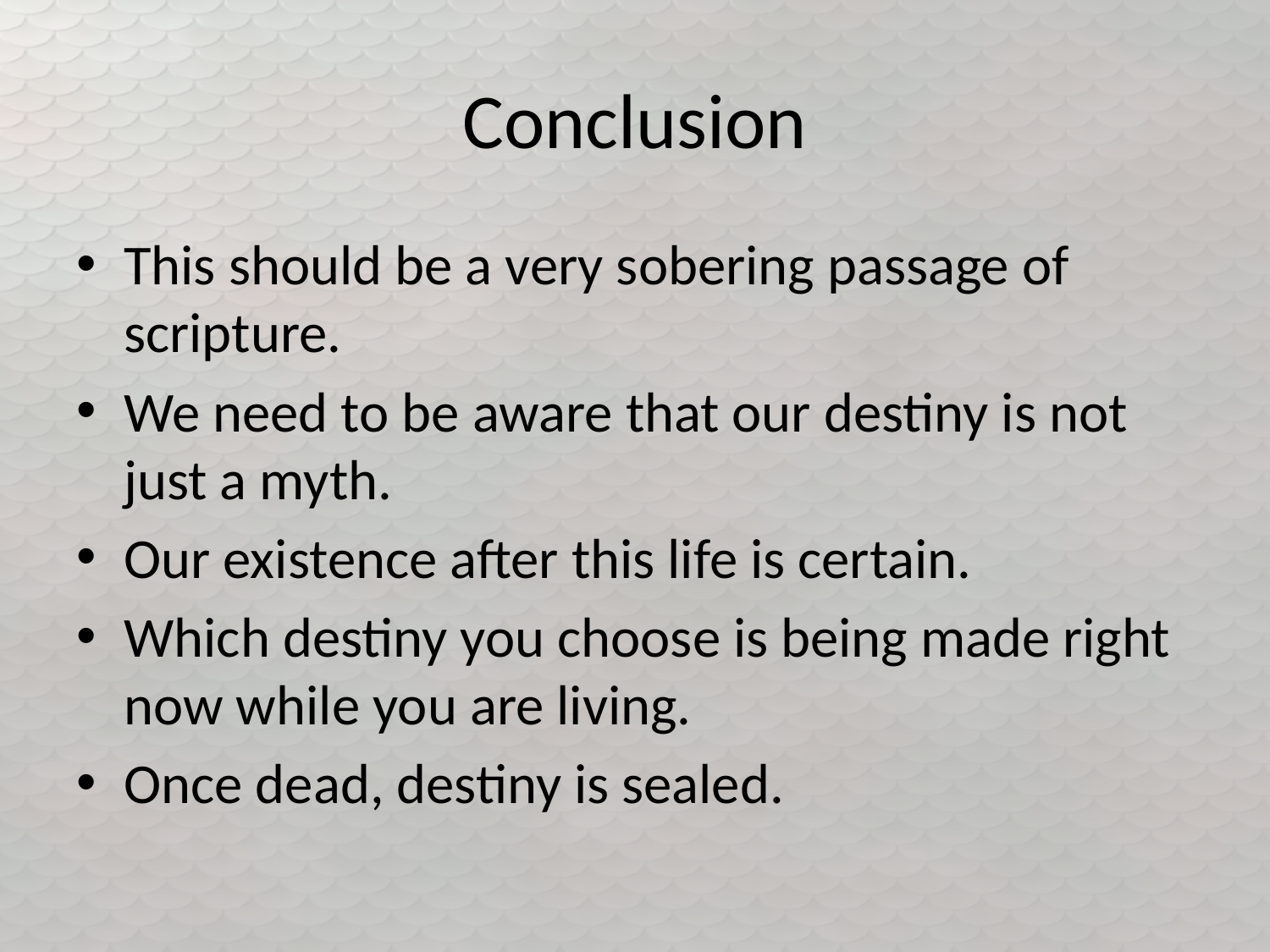

# Conclusion
This should be a very sobering passage of scripture.
We need to be aware that our destiny is not just a myth.
Our existence after this life is certain.
Which destiny you choose is being made right now while you are living.
Once dead, destiny is sealed.